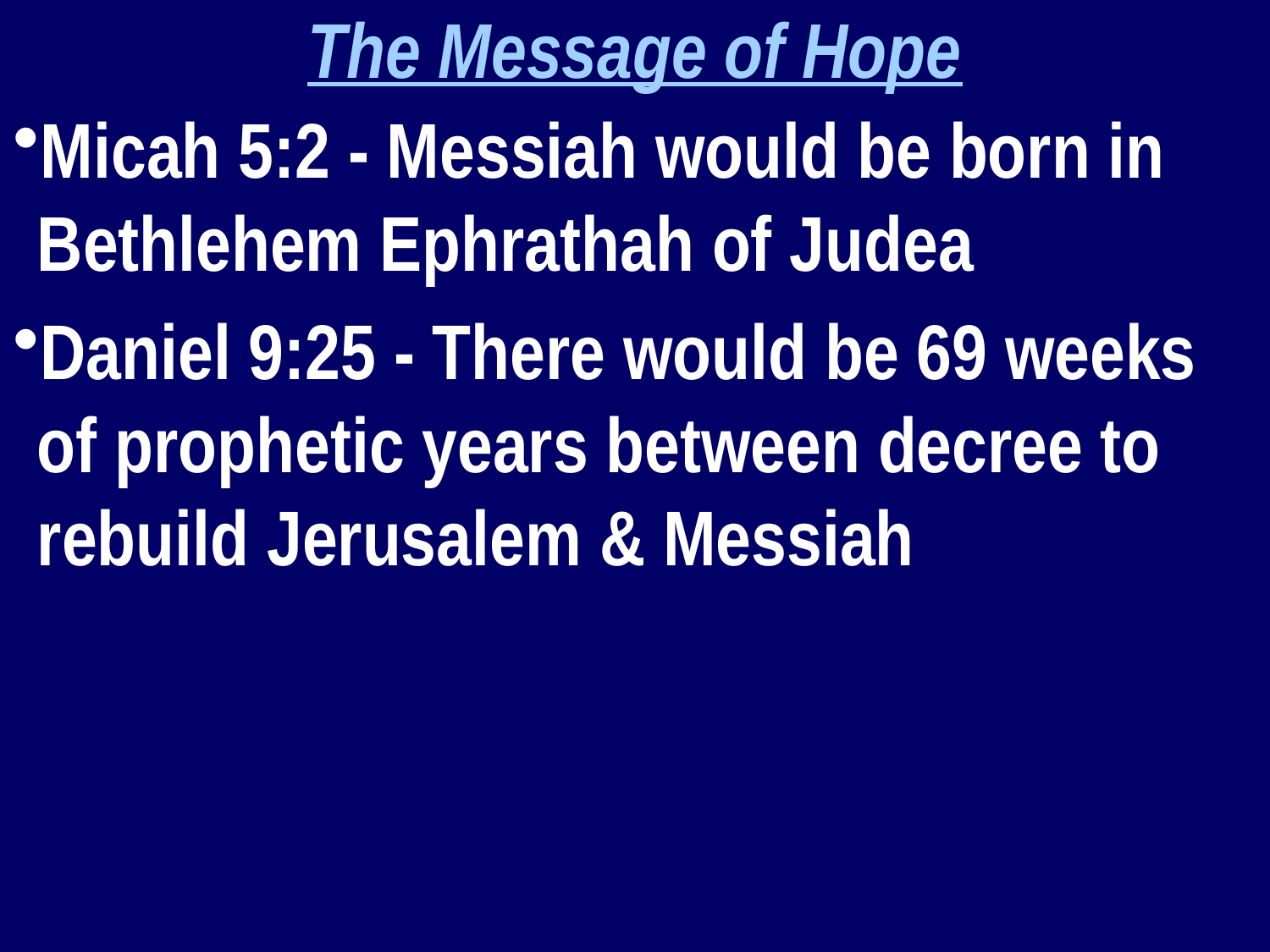

The Message of Hope
Micah 5:2 - Messiah would be born in Bethlehem Ephrathah of Judea
Daniel 9:25 - There would be 69 weeks of prophetic years between decree to rebuild Jerusalem & Messiah